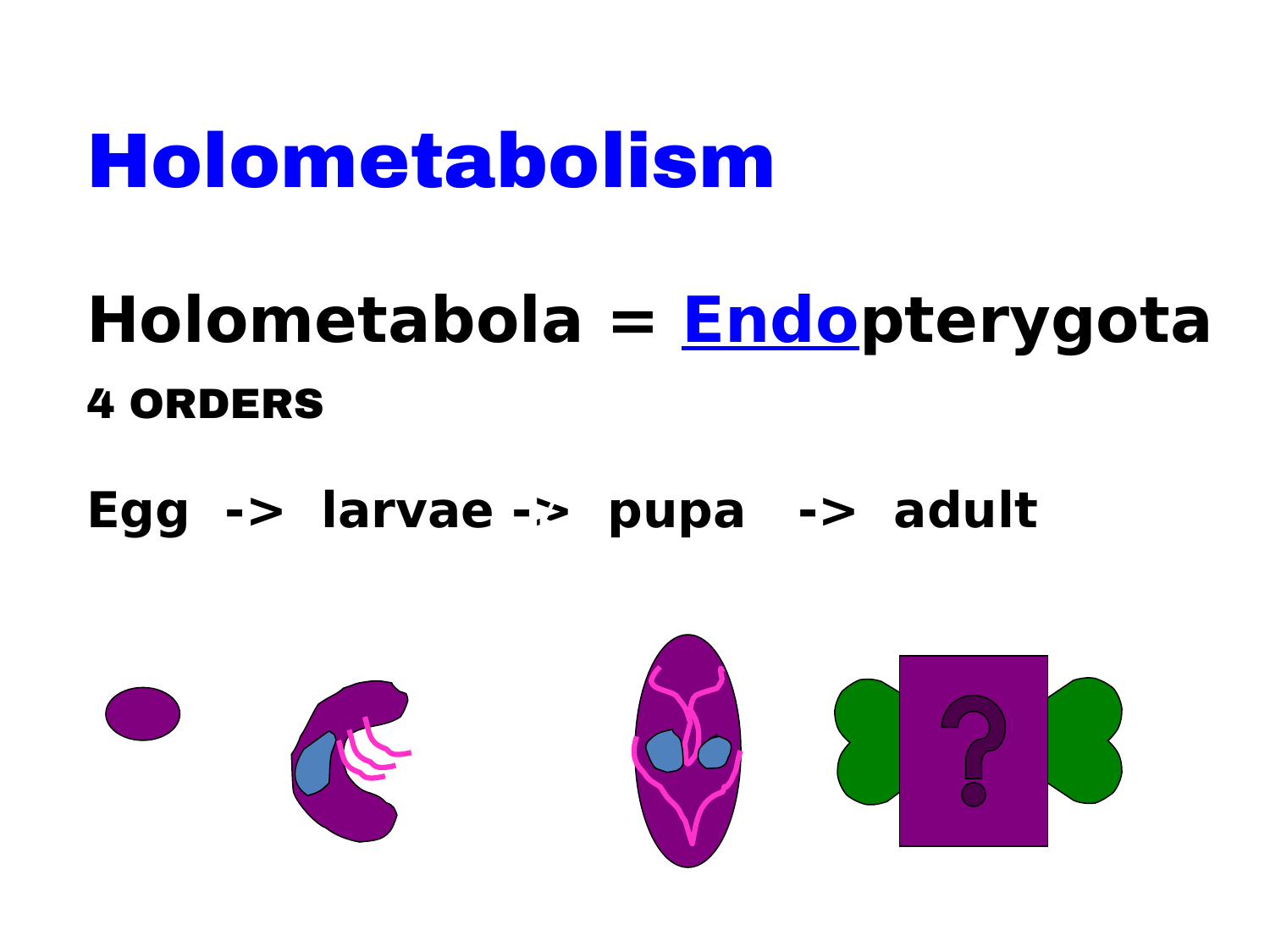

Holometabolism

Holometabola = Endopterygota
4 ORDERS

Egg  ->  larvae ->  pupa   ->  adult
Aquatic nymph